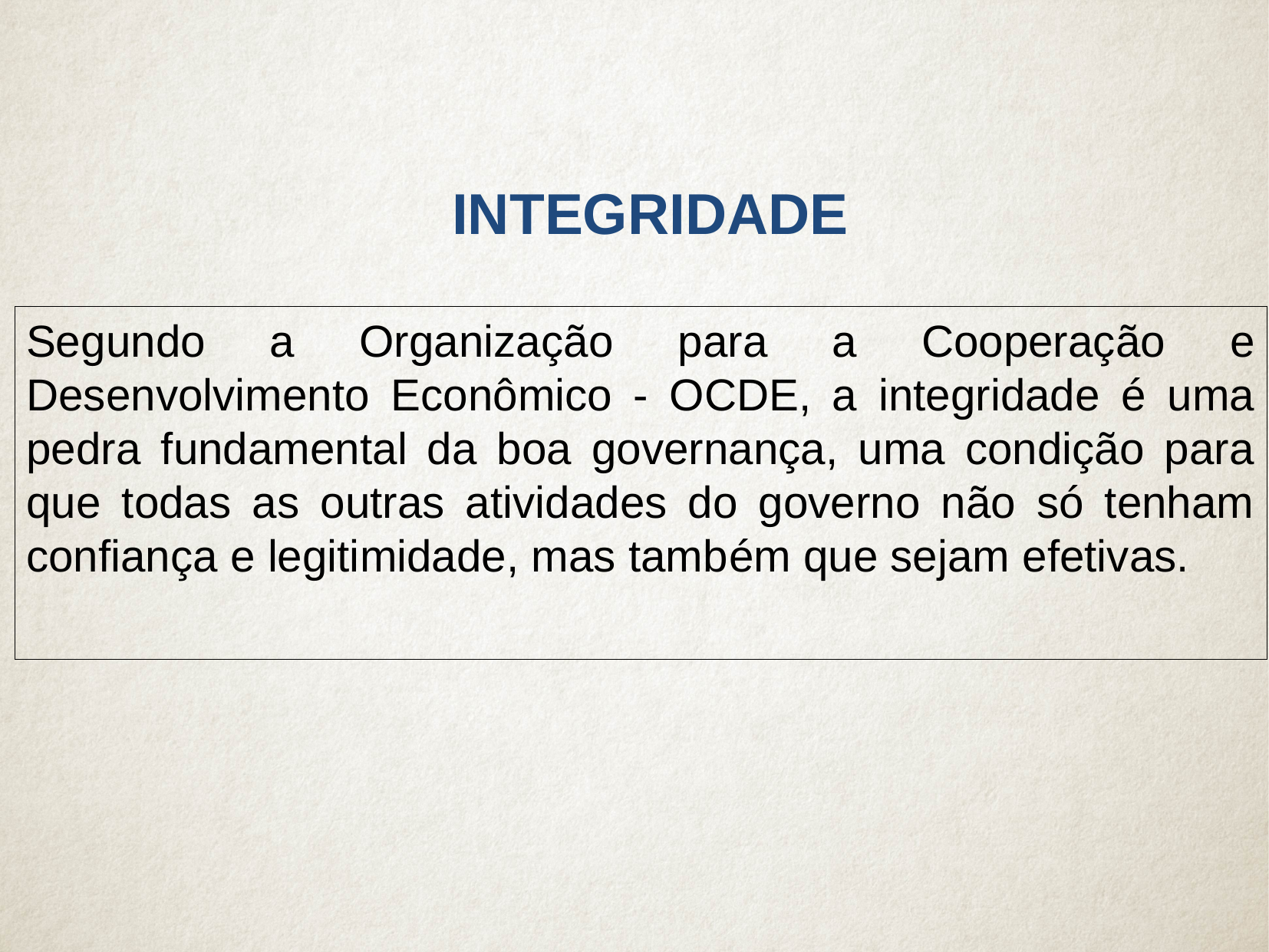

INTEGRIDADE
Segundo a Organização para a Cooperação e Desenvolvimento Econômico - OCDE, a integridade é uma pedra fundamental da boa governança, uma condição para que todas as outras atividades do governo não só tenham confiança e legitimidade, mas também que sejam efetivas.